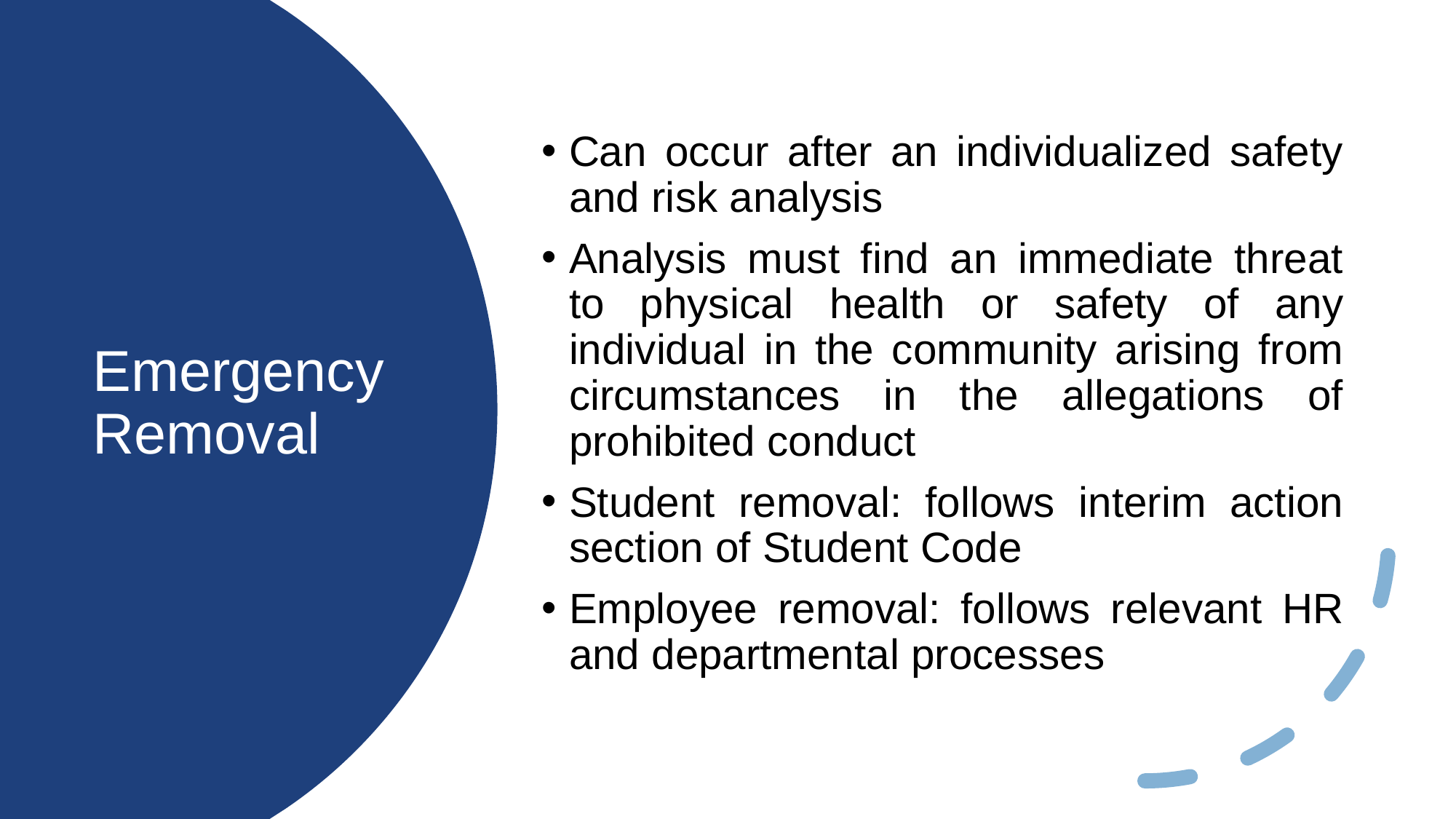

Can occur after an individualized safety and risk analysis
Analysis must find an immediate threat to physical health or safety of any individual in the community arising from circumstances in the allegations of prohibited conduct
Student removal: follows interim action section of Student Code
Employee removal: follows relevant HR and departmental processes
# Emergency Removal